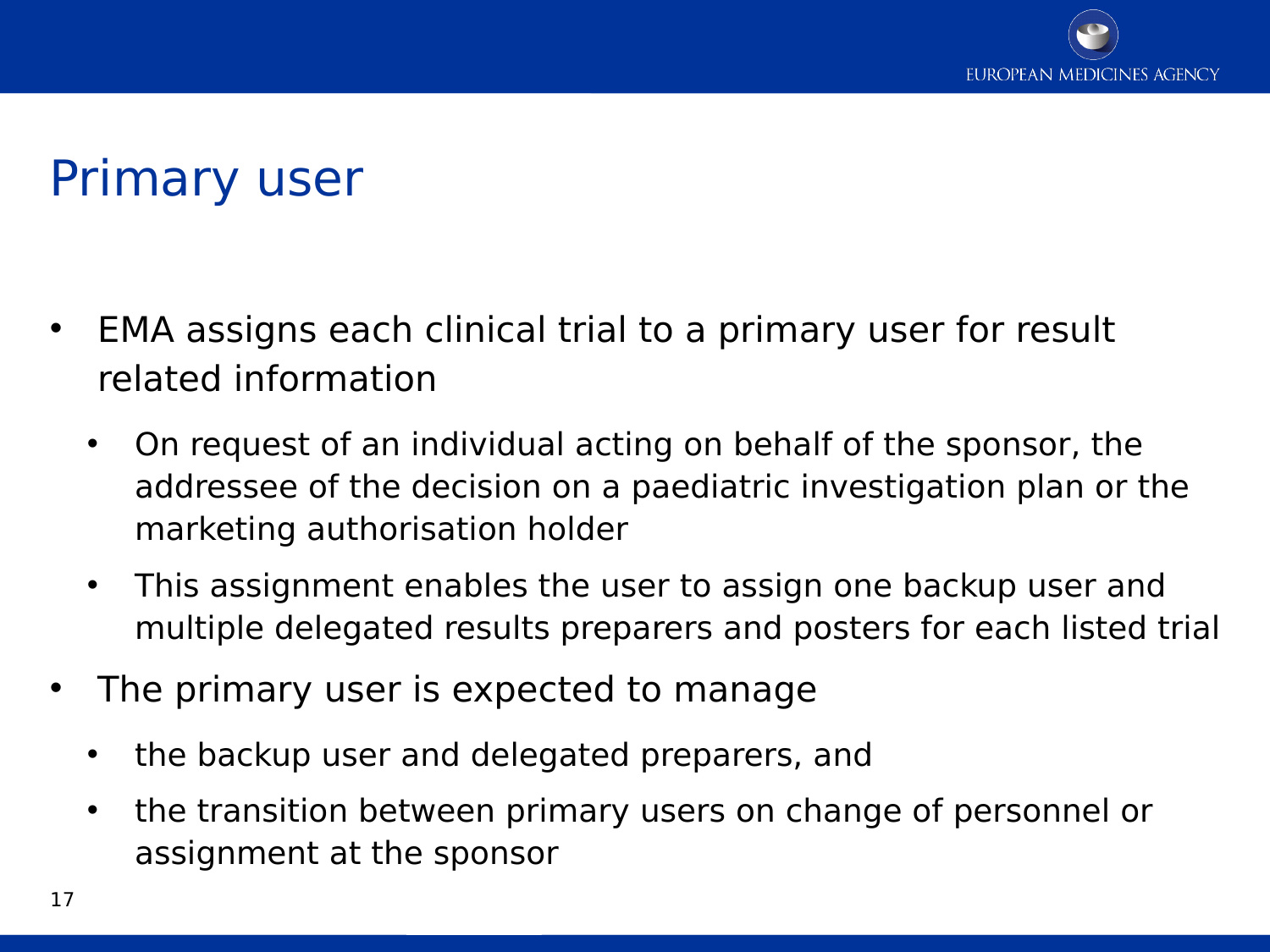

# Primary user
EMA assigns each clinical trial to a primary user for result related information
On request of an individual acting on behalf of the sponsor, the addressee of the decision on a paediatric investigation plan or the marketing authorisation holder
This assignment enables the user to assign one backup user and multiple delegated results preparers and posters for each listed trial
The primary user is expected to manage
the backup user and delegated preparers, and
the transition between primary users on change of personnel or assignment at the sponsor
17